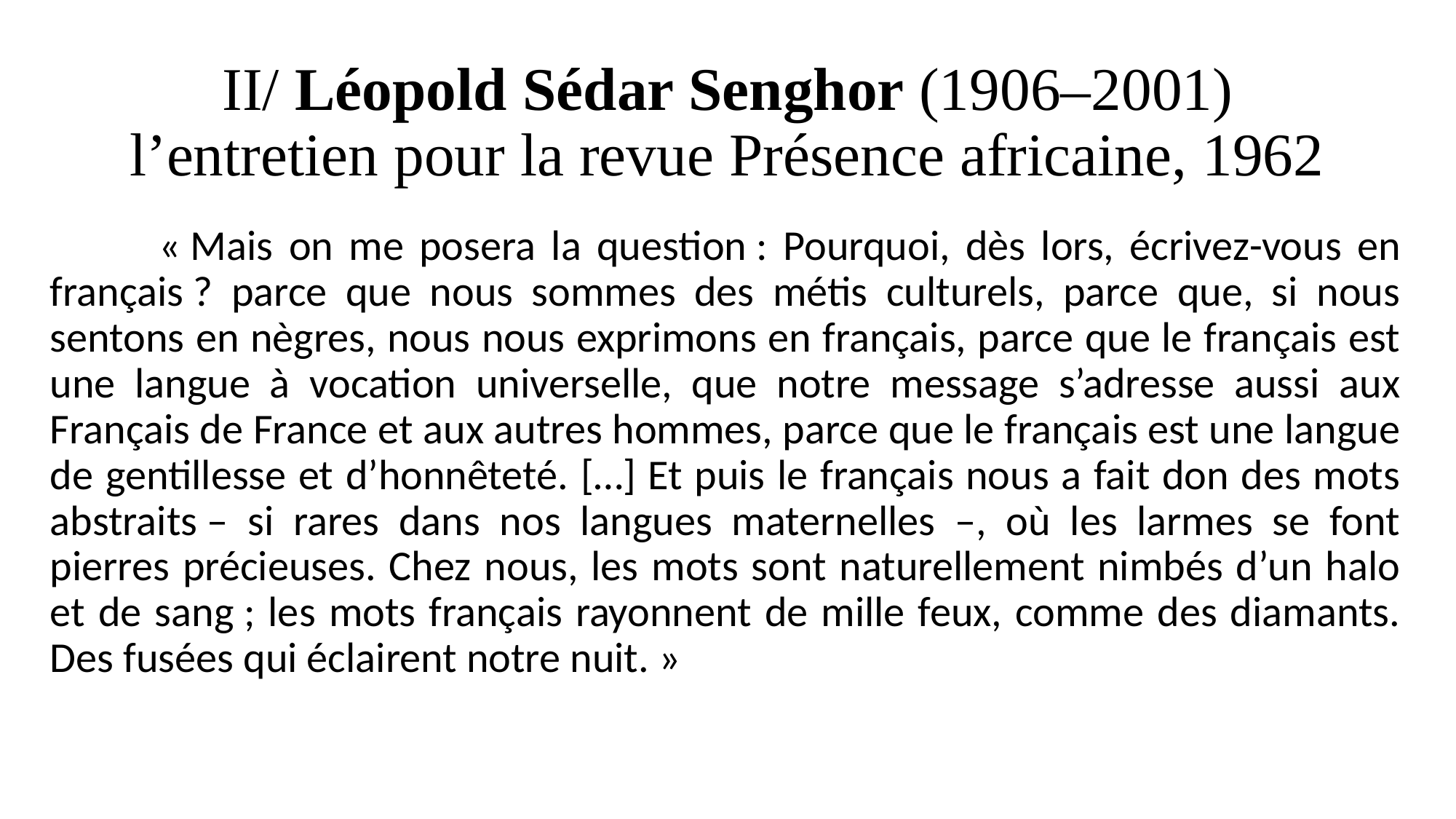

# II/ Léopold Sédar Senghor (1906–2001) l’entretien pour la revue Présence africaine, 1962
	« Mais on me posera la question : Pourquoi, dès lors, écrivez-vous en français ? parce que nous sommes des métis culturels, parce que, si nous sentons en nègres, nous nous exprimons en français, parce que le français est une langue à vocation universelle, que notre message s’adresse aussi aux Français de France et aux autres hommes, parce que le français est une langue de gentillesse et d’honnêteté. […] Et puis le français nous a fait don des mots abstraits – si rares dans nos langues maternelles –, où les larmes se font pierres précieuses. Chez nous, les mots sont naturellement nimbés d’un halo et de sang ; les mots français rayonnent de mille feux, comme des diamants. Des fusées qui éclairent notre nuit. »